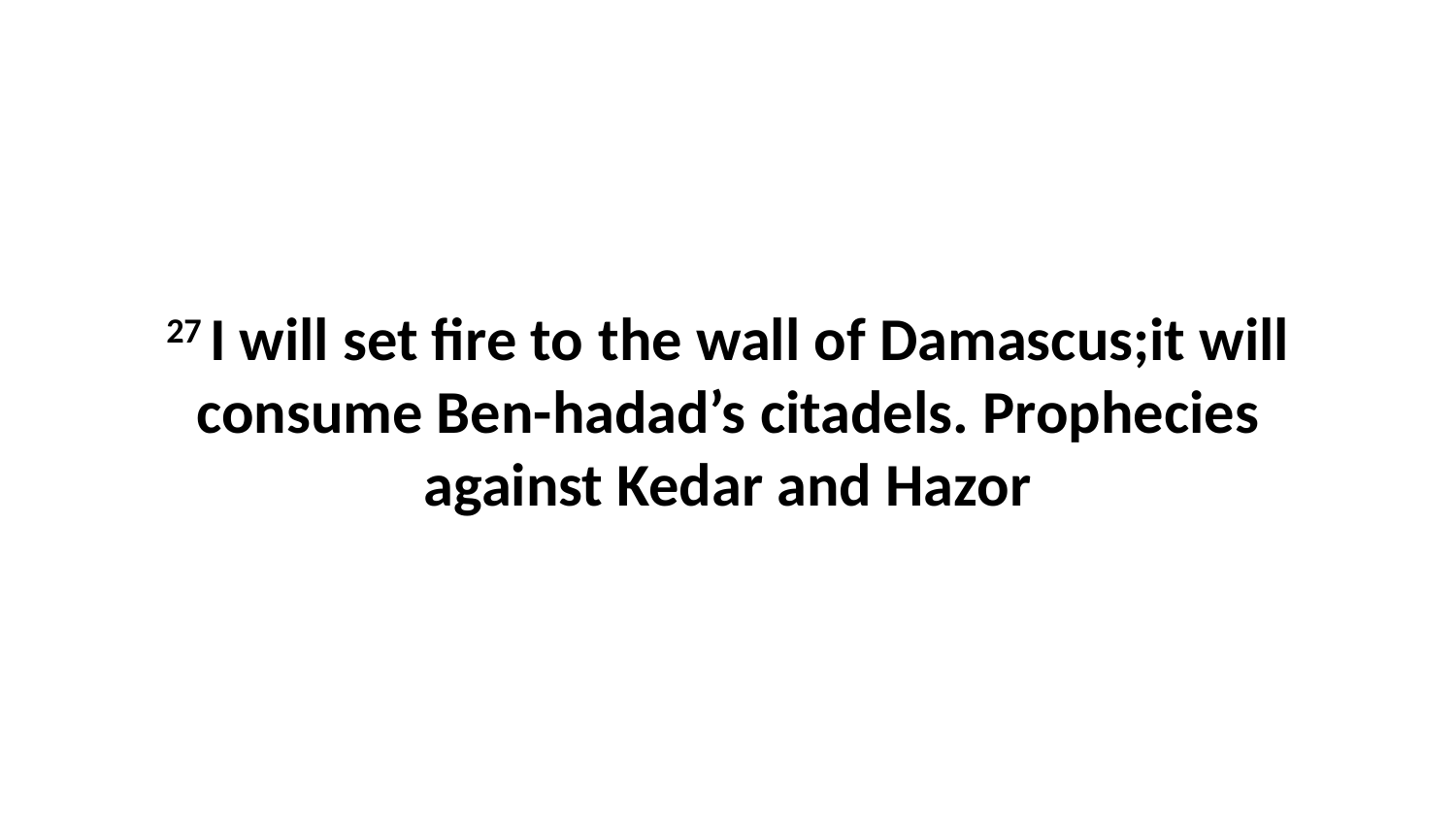

27 I will set fire to the wall of Damascus;it will consume Ben-hadad’s citadels. Prophecies against Kedar and Hazor